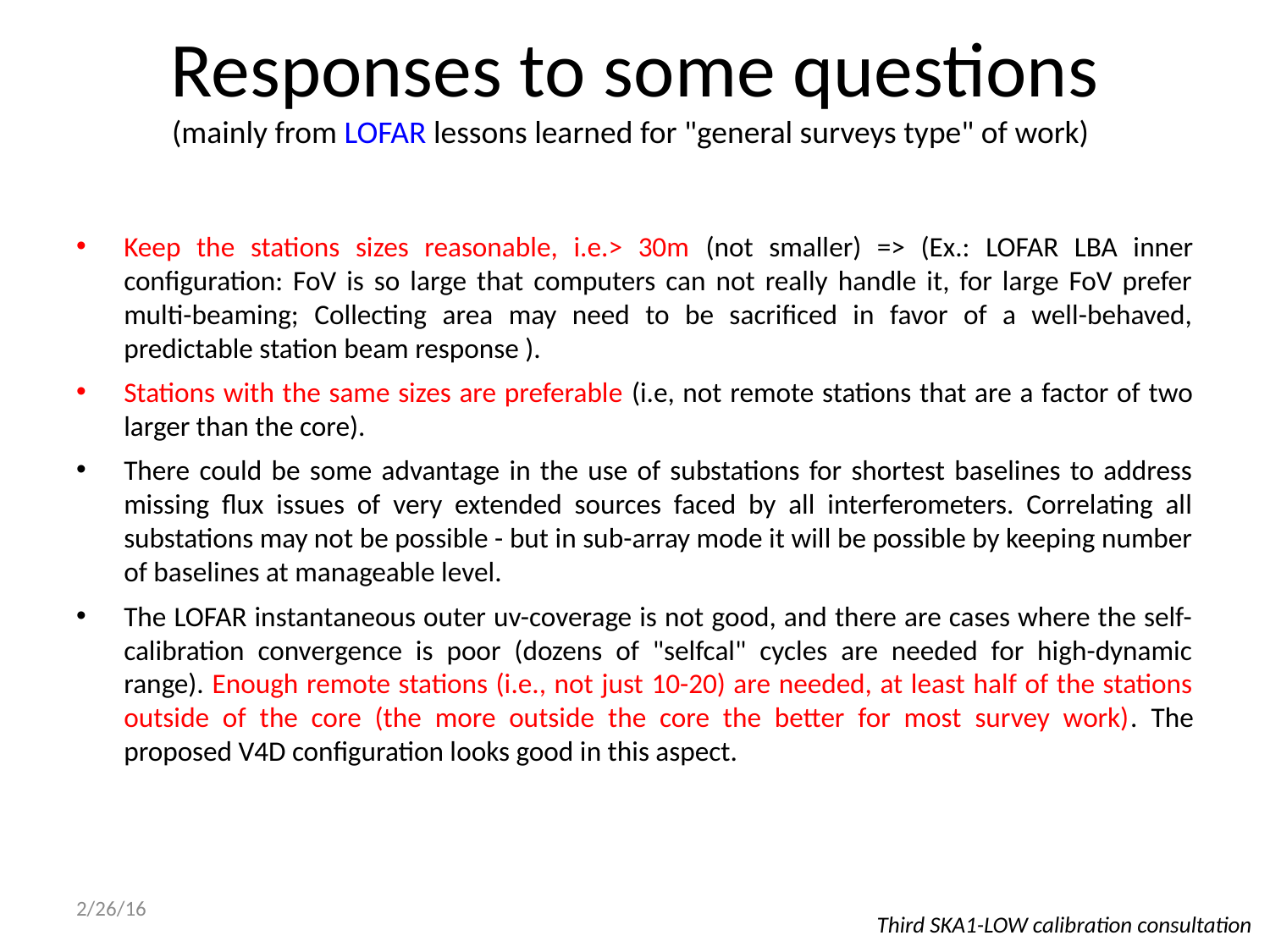

# Responses to some questions
(mainly from LOFAR lessons learned for "general surveys type" of work)
Keep the stations sizes reasonable, i.e.> 30m (not smaller) => (Ex.: LOFAR LBA inner configuration: FoV is so large that computers can not really handle it, for large FoV prefer multi-beaming; Collecting area may need to be sacrificed in favor of a well-behaved, predictable station beam response ).
Stations with the same sizes are preferable (i.e, not remote stations that are a factor of two larger than the core).
There could be some advantage in the use of substations for shortest baselines to address missing flux issues of very extended sources faced by all interferometers. Correlating all substations may not be possible - but in sub-array mode it will be possible by keeping number of baselines at manageable level.
The LOFAR instantaneous outer uv-coverage is not good, and there are cases where the self-calibration convergence is poor (dozens of "selfcal" cycles are needed for high-dynamic range). Enough remote stations (i.e., not just 10-20) are needed, at least half of the stations outside of the core (the more outside the core the better for most survey work). The proposed V4D configuration looks good in this aspect.

2/26/16
Third SKA1-LOW calibration consultation